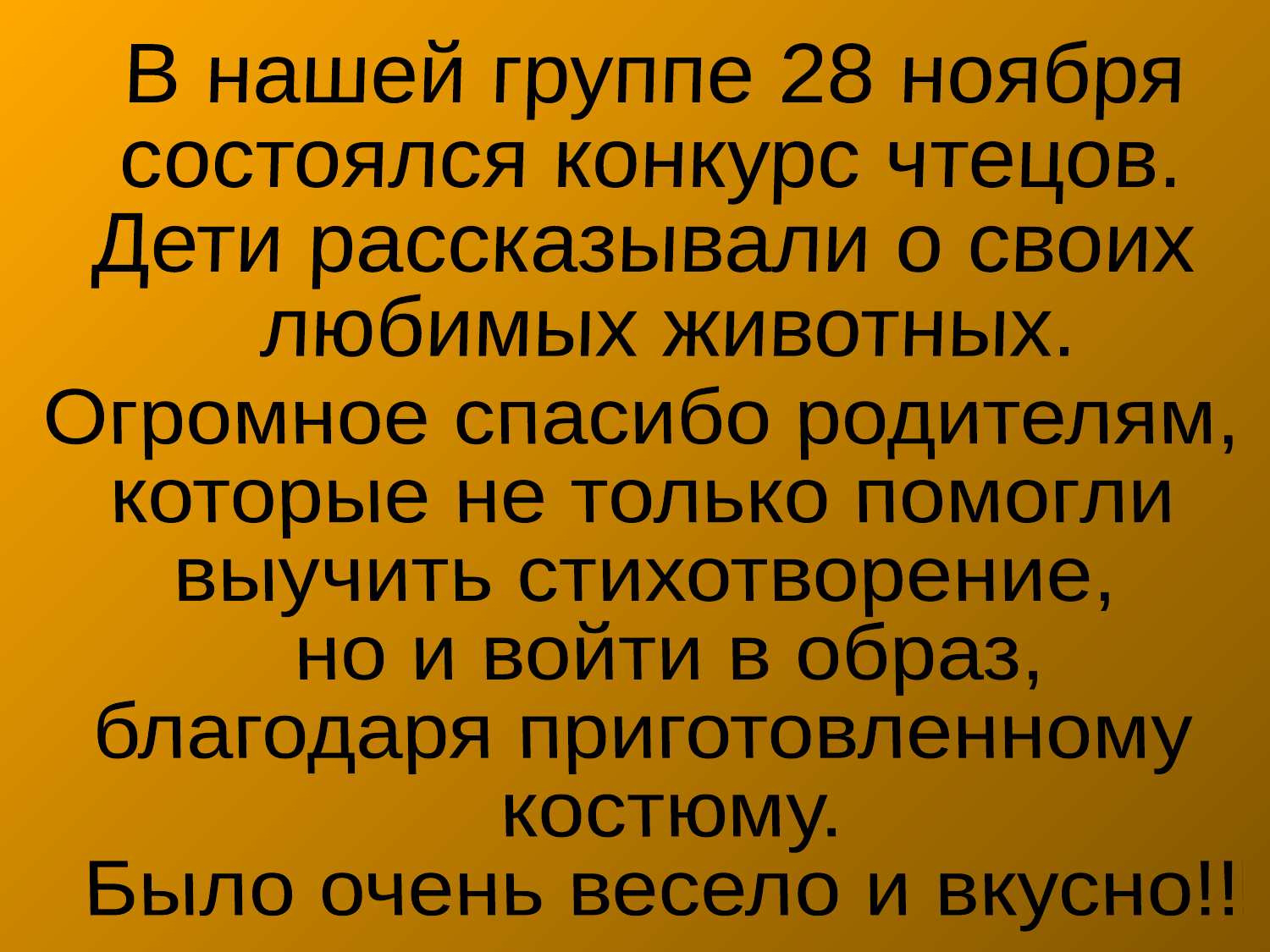

В нашей группе 28 ноября
состоялся конкурс чтецов.
Дети рассказывали о своих
 любимых животных.

Огромное спасибо родителям,
которые не только помогли
выучить стихотворение,
 но и войти в образ,
благодаря приготовленному
 костюму.
 Было очень весело и вкусно!!!